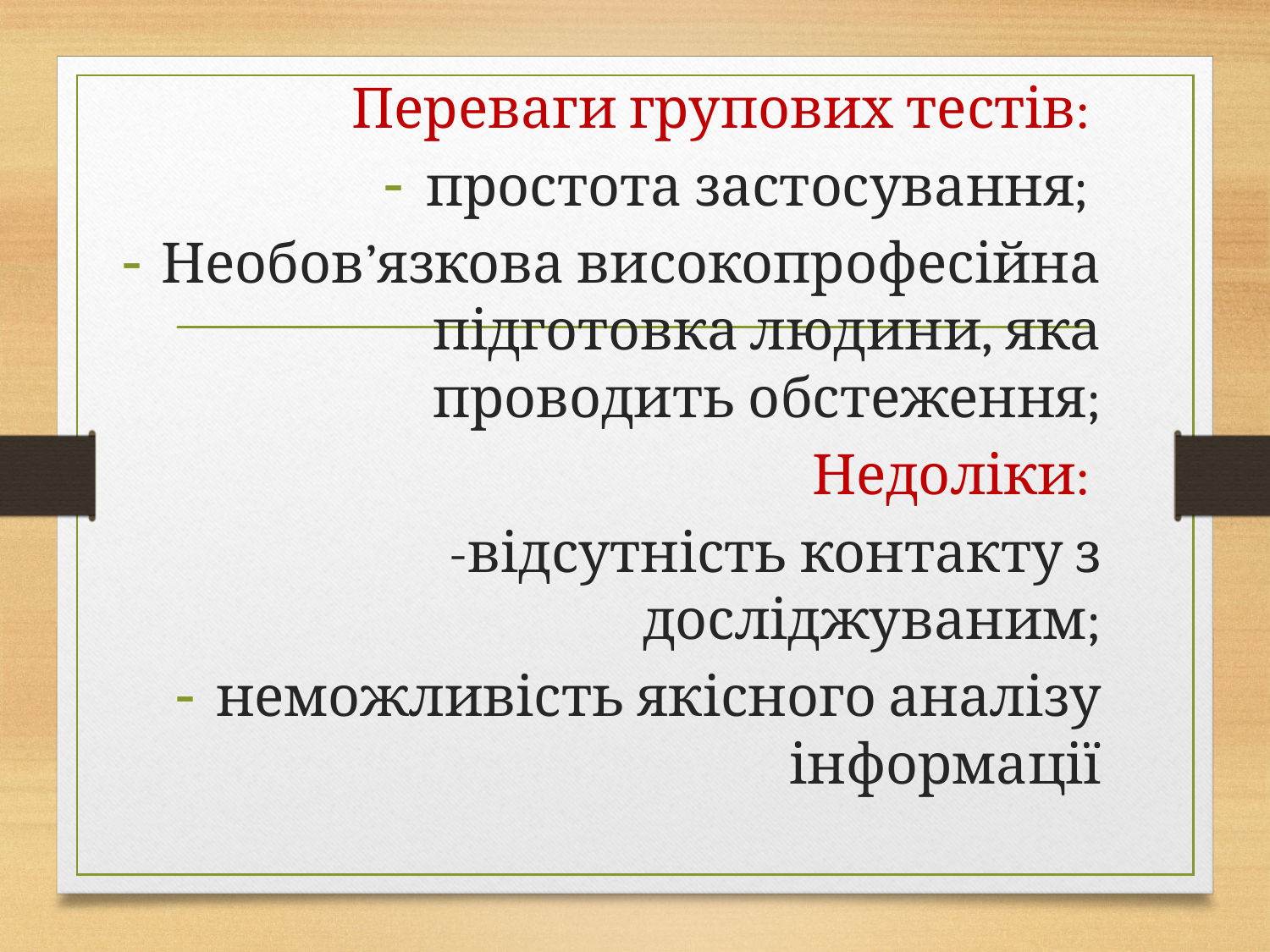

Переваги групових тестів:
простота застосування;
Необов’язкова високопрофесійна підготовка людини, яка проводить обстеження;
Недоліки:
-відсутність контакту з досліджуваним;
неможливість якісного аналізу інформації